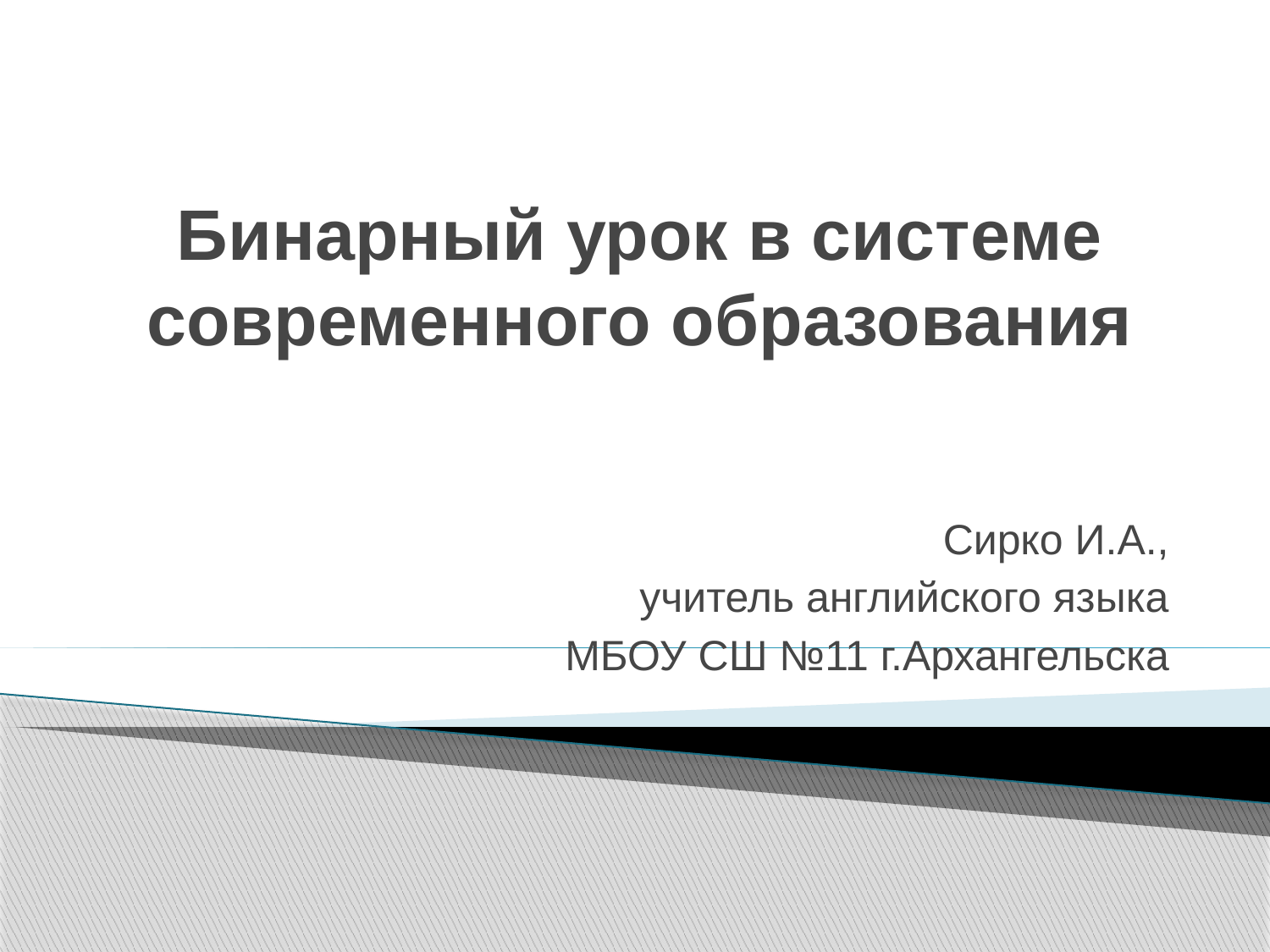

# Бинарный урок в системе современного образования
Сирко И.А.,
учитель английского языка
МБОУ СШ №11 г.Архангельска